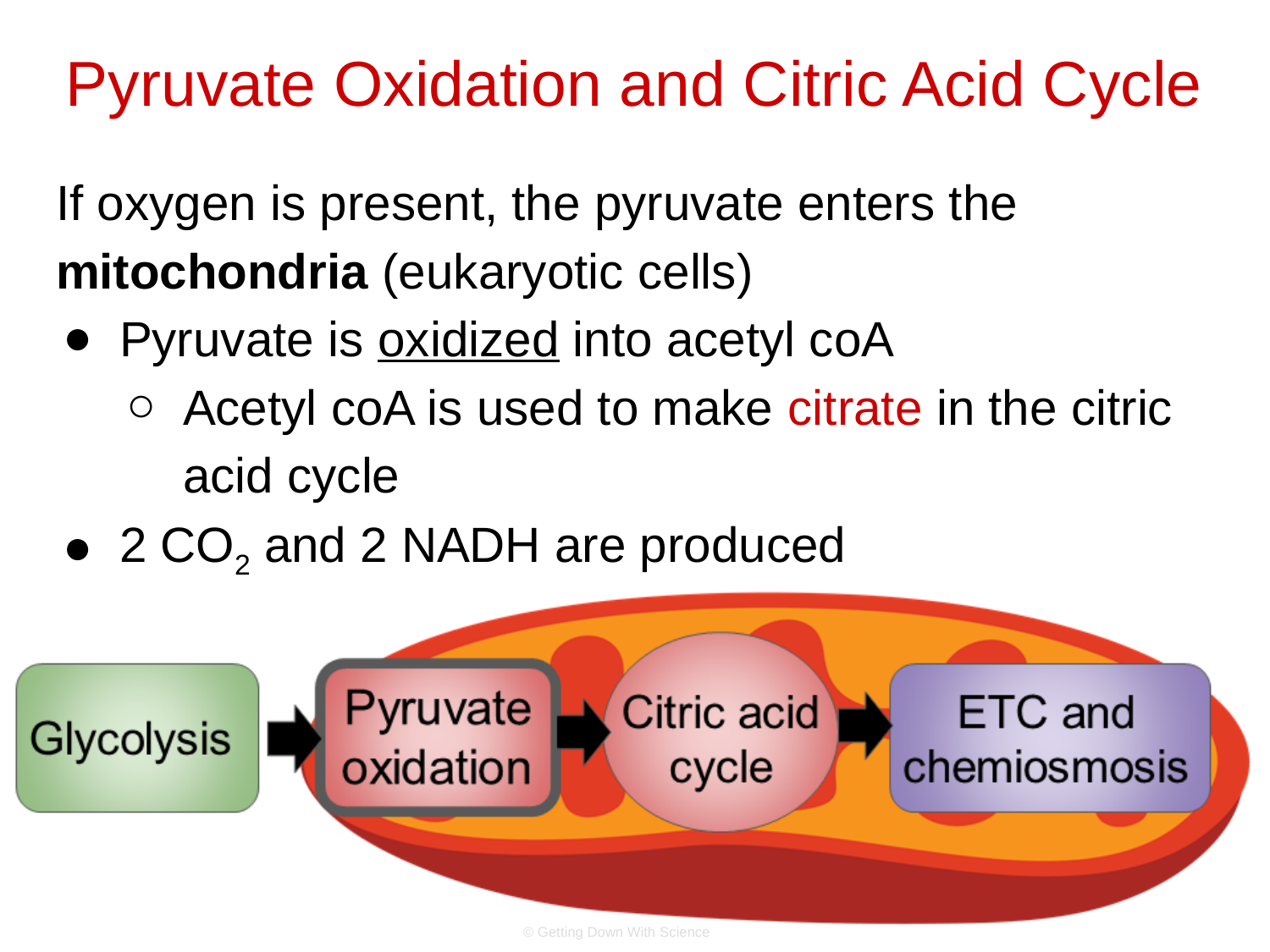

# Pyruvate Oxidation and Citric Acid Cycle
If oxygen is present, the pyruvate enters the mitochondria (eukaryotic cells)
Pyruvate is oxidized into acetyl coA
Acetyl coA is used to make citrate in the citric acid cycle
2 CO2 and 2 NADH are produced